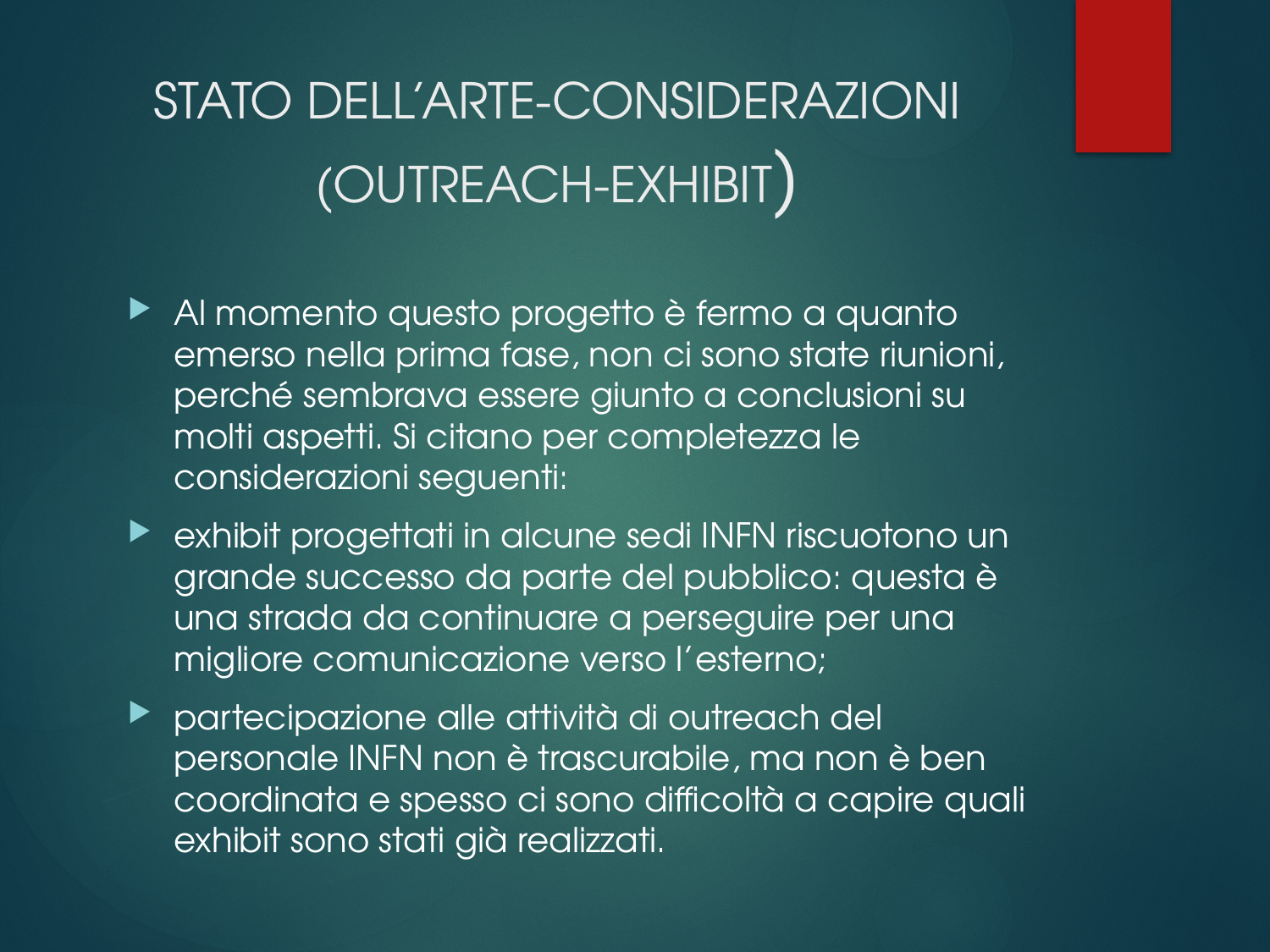

# STATO DELL’ARTE-CONSIDERAZIONI (OUTREACH-EXHIBIT)
Al momento questo progetto è fermo a quanto emerso nella prima fase, non ci sono state riunioni, perché sembrava essere giunto a conclusioni su molti aspetti. Si citano per completezza le considerazioni seguenti:
exhibit progettati in alcune sedi INFN riscuotono un grande successo da parte del pubblico: questa è una strada da continuare a perseguire per una migliore comunicazione verso l’esterno;
partecipazione alle attività di outreach del personale INFN non è trascurabile, ma non è ben coordinata e spesso ci sono difficoltà a capire quali exhibit sono stati già realizzati.